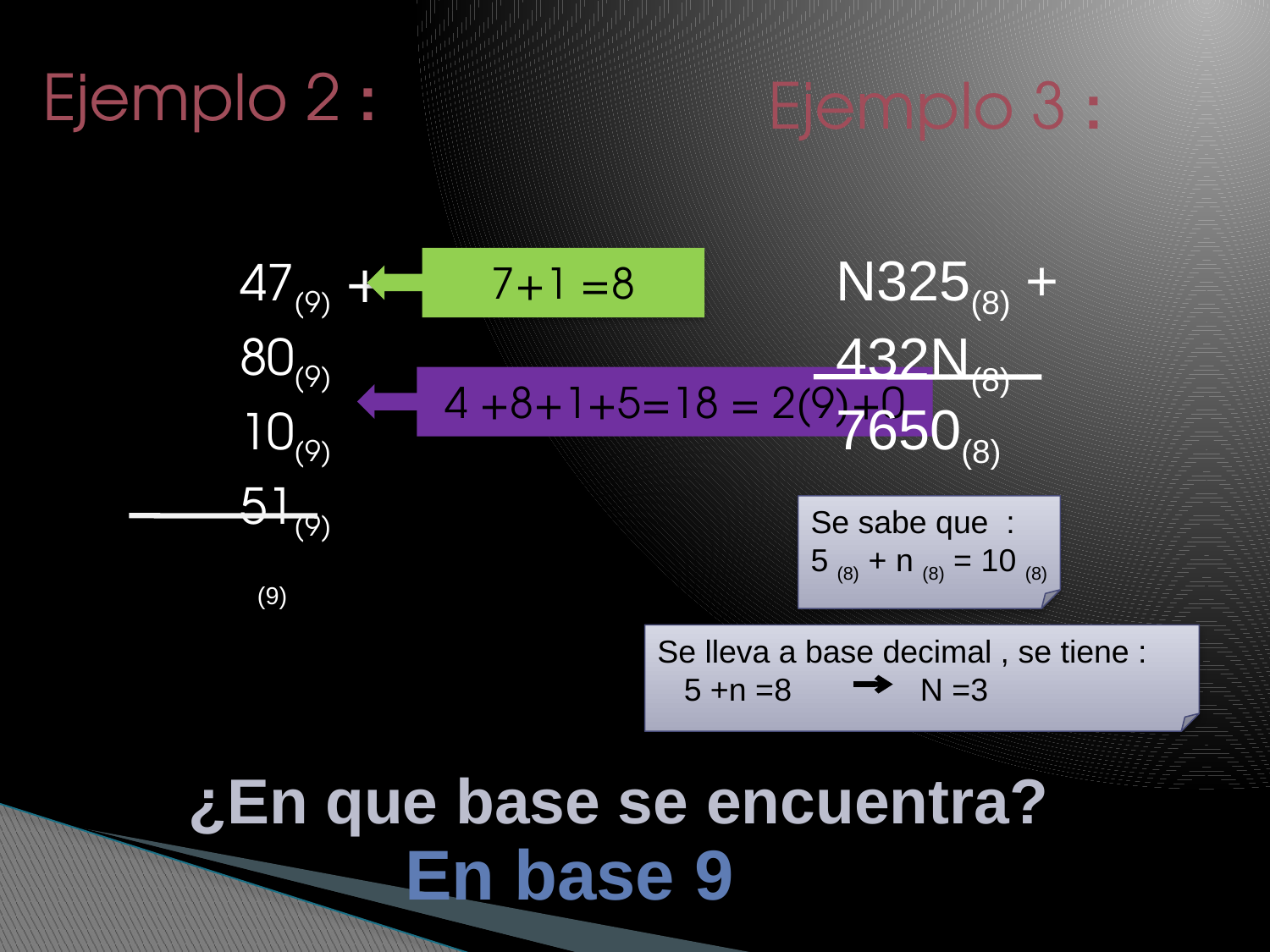

# Ejemplo 2 :
Ejemplo 3 :
 		47(9) +
 		80(9)
 		10(9)
 		51(9)

N325(8) +
432N(8)

7+1 =8
4 +8+1+5=18 = 2(9)+0
7650(8)
Se sabe que  :
5 (8) + n (8) = 10 (8)
2
0
8
 (9)
Se lleva a base decimal , se tiene :
   5 +n =8	 N =3
¿En que base se encuentra?
En base 9